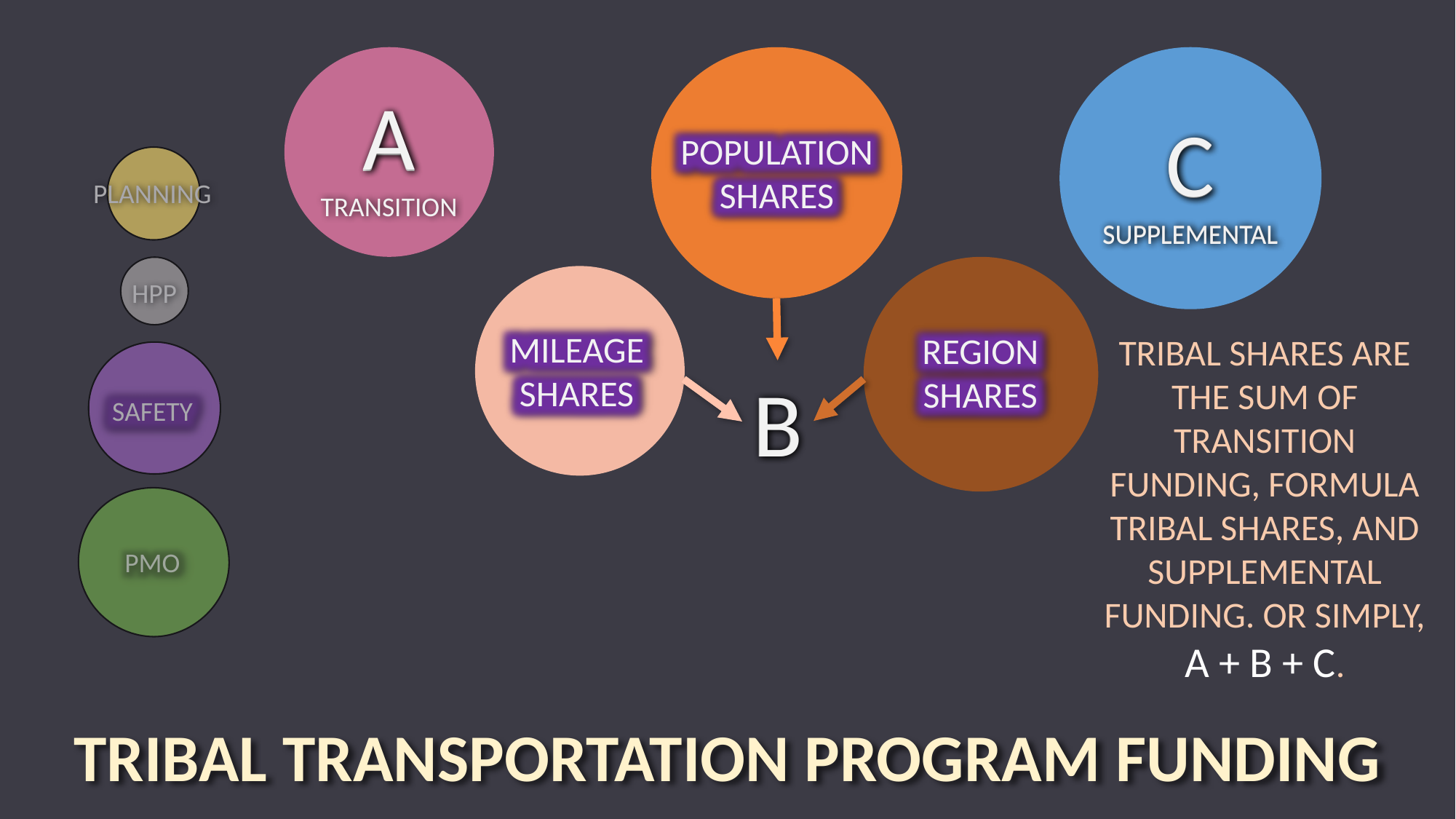

A
A
TRANSITION

C
C
SUPPLEMENTAL
POPULATION SHARES

PLANNING
SUPPLEMENTAL

HPP
MILEAGE SHARES
REGION SHARES
TRIBAL SHARES ARE THE SUM OF TRANSITION FUNDING, FORMULA TRIBAL SHARES, AND SUPPLEMENTAL FUNDING. OR SIMPLY, A + B + C.

B
B
SAFETY

PMO

TRIBAL TRANSPORTATION PROGRAM FUNDING